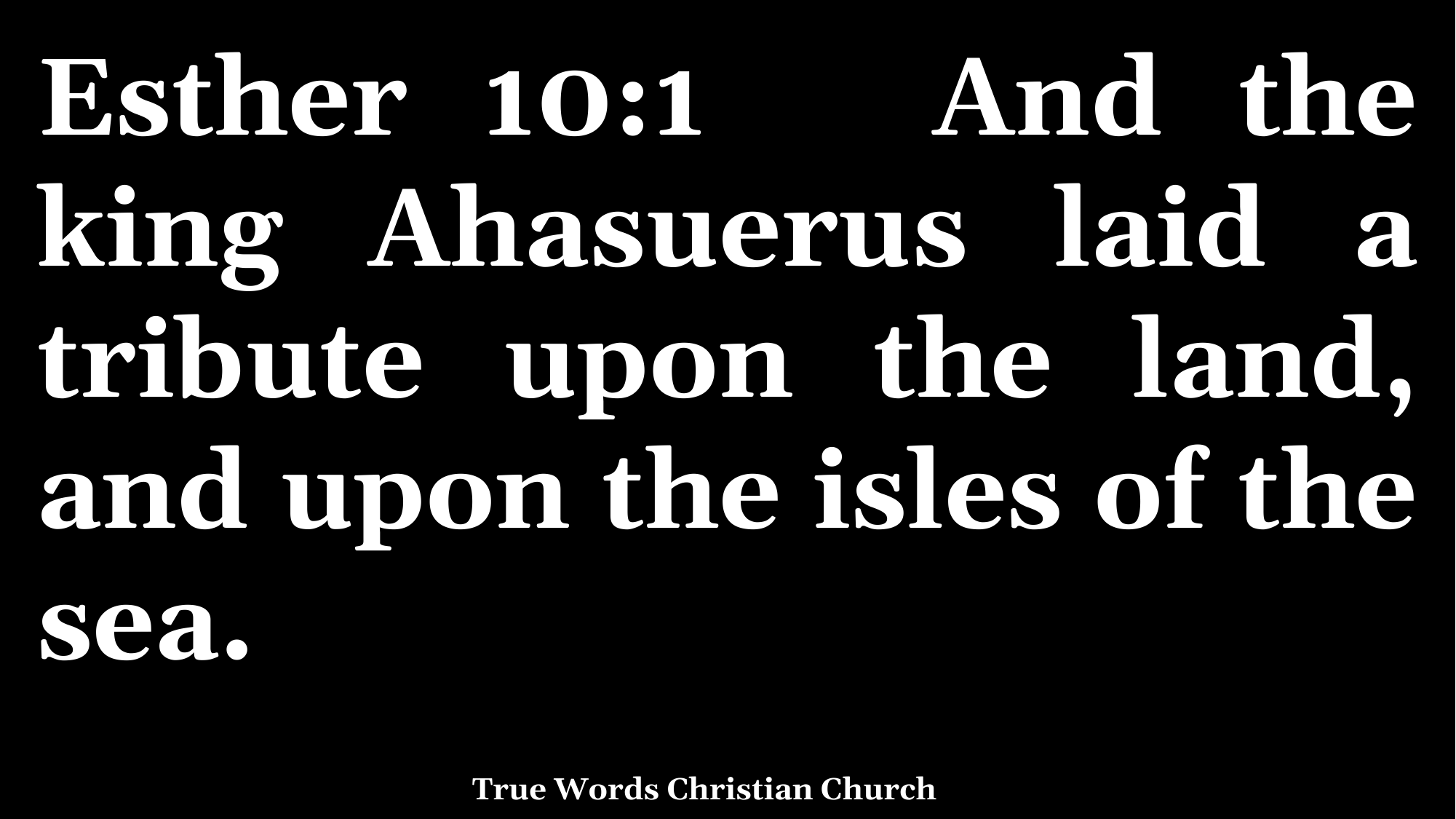

Esther 10:1   And the king Ahasuerus laid a tribute upon the land, and upon the isles of the sea.
True Words Christian Church